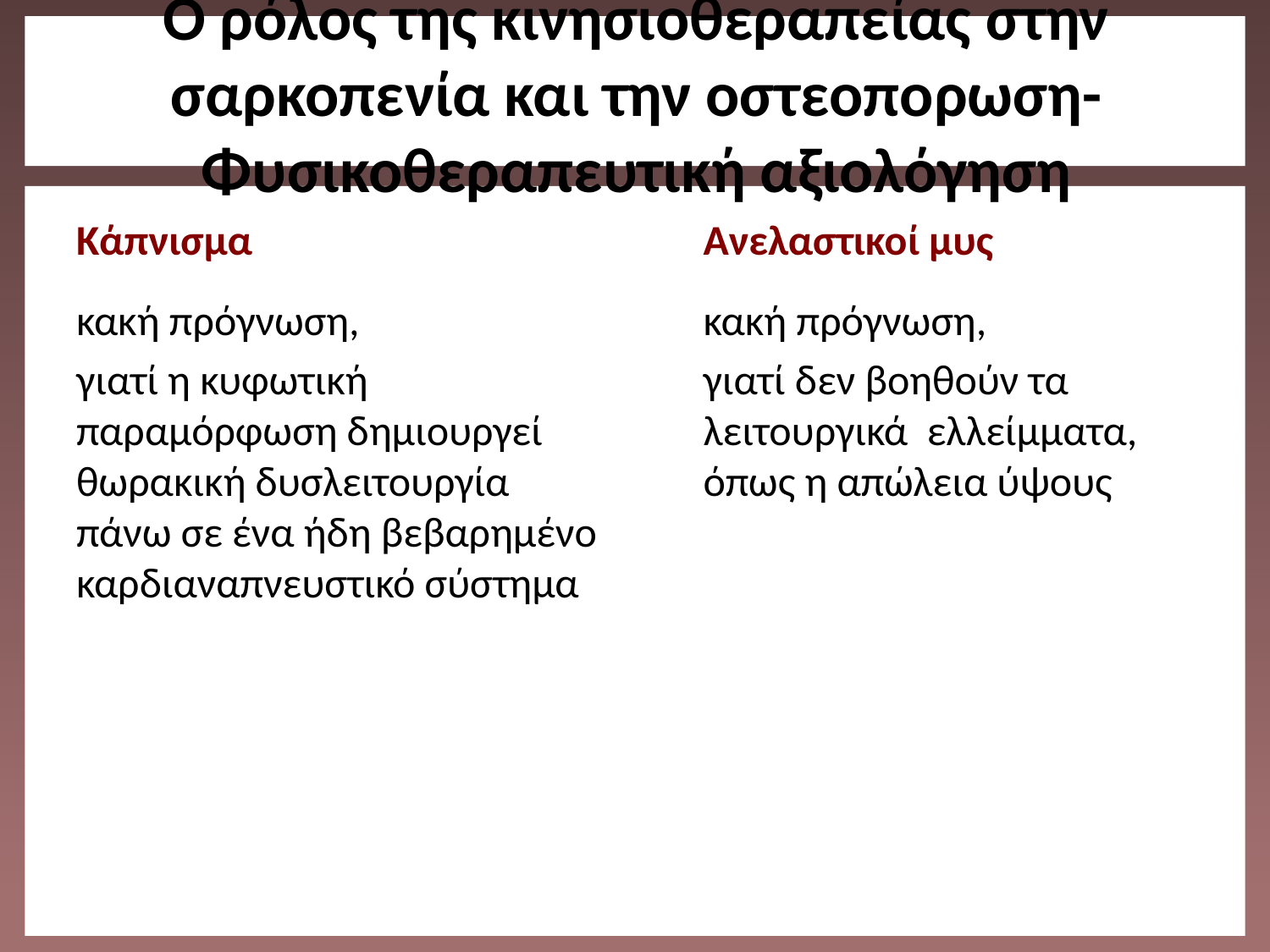

# O ρόλος της κινησιοθεραπείας στην σαρκοπενία και την οστεοπορωση-Φυσικοθεραπευτική αξιολόγηση
Κάπνισμα
κακή πρόγνωση,
γιατί η κυφωτική παραμόρφωση δημιουργεί θωρακική δυσλειτουργία πάνω σε ένα ήδη βεβαρημένο καρδιαναπνευστικό σύστημα
Ανελαστικοί μυς
κακή πρόγνωση,
γιατί δεν βοηθούν τα λειτουργικά  ελλείμματα,  όπως η απώλεια ύψους